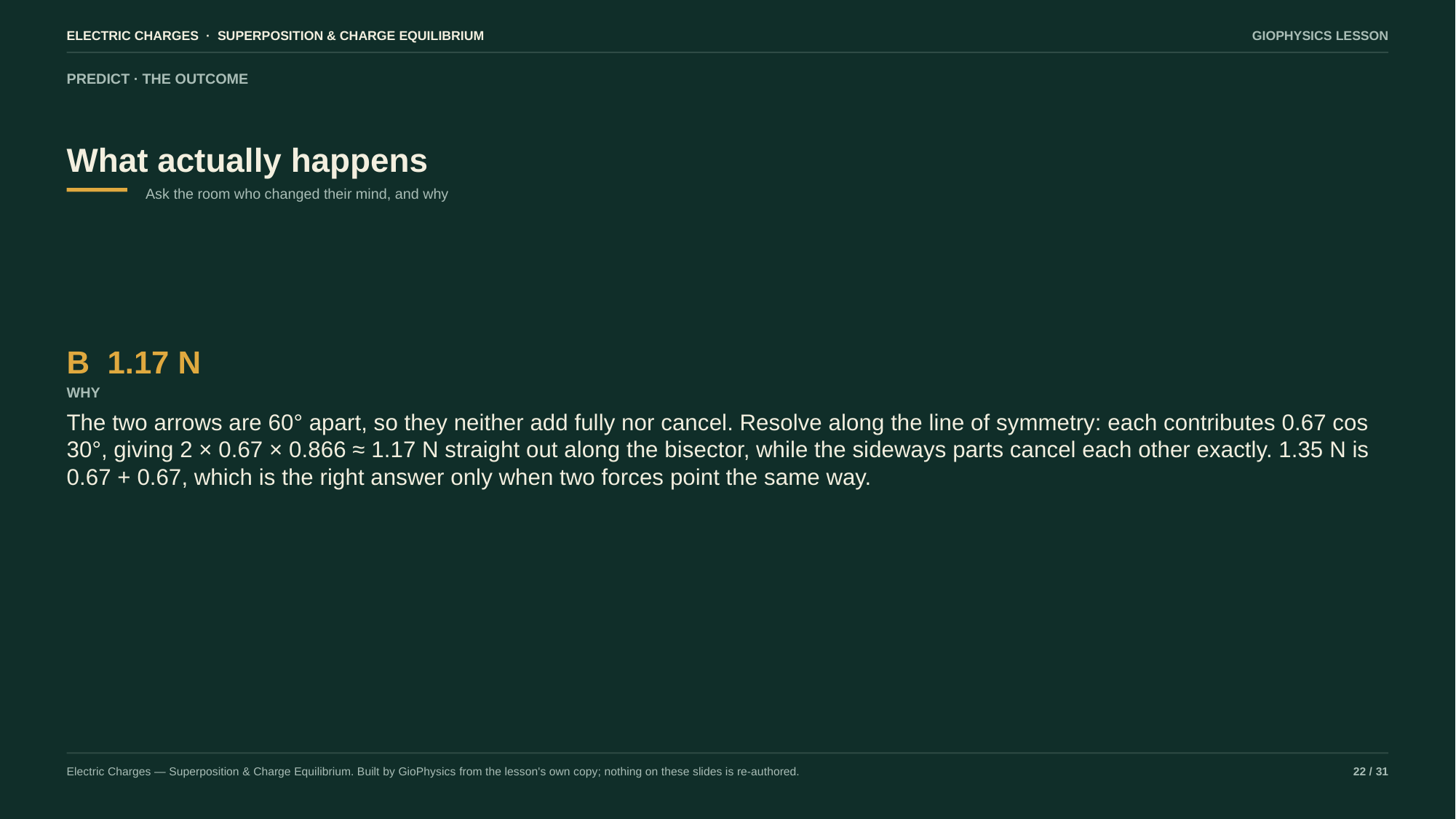

ELECTRIC CHARGES  ·  SUPERPOSITION & CHARGE EQUILIBRIUM
GIOPHYSICS LESSON

PREDICT · THE OUTCOME
What actually happens
Ask the room who changed their mind, and why

B  1.17 N
WHY
The two arrows are 60° apart, so they neither add fully nor cancel. Resolve along the line of symmetry: each contributes 0.67 cos 30°, giving 2 × 0.67 × 0.866 ≈ 1.17 N straight out along the bisector, while the sideways parts cancel each other exactly. 1.35 N is 0.67 + 0.67, which is the right answer only when two forces point the same way.

Electric Charges — Superposition & Charge Equilibrium. Built by GioPhysics from the lesson's own copy; nothing on these slides is re-authored.
22 / 31